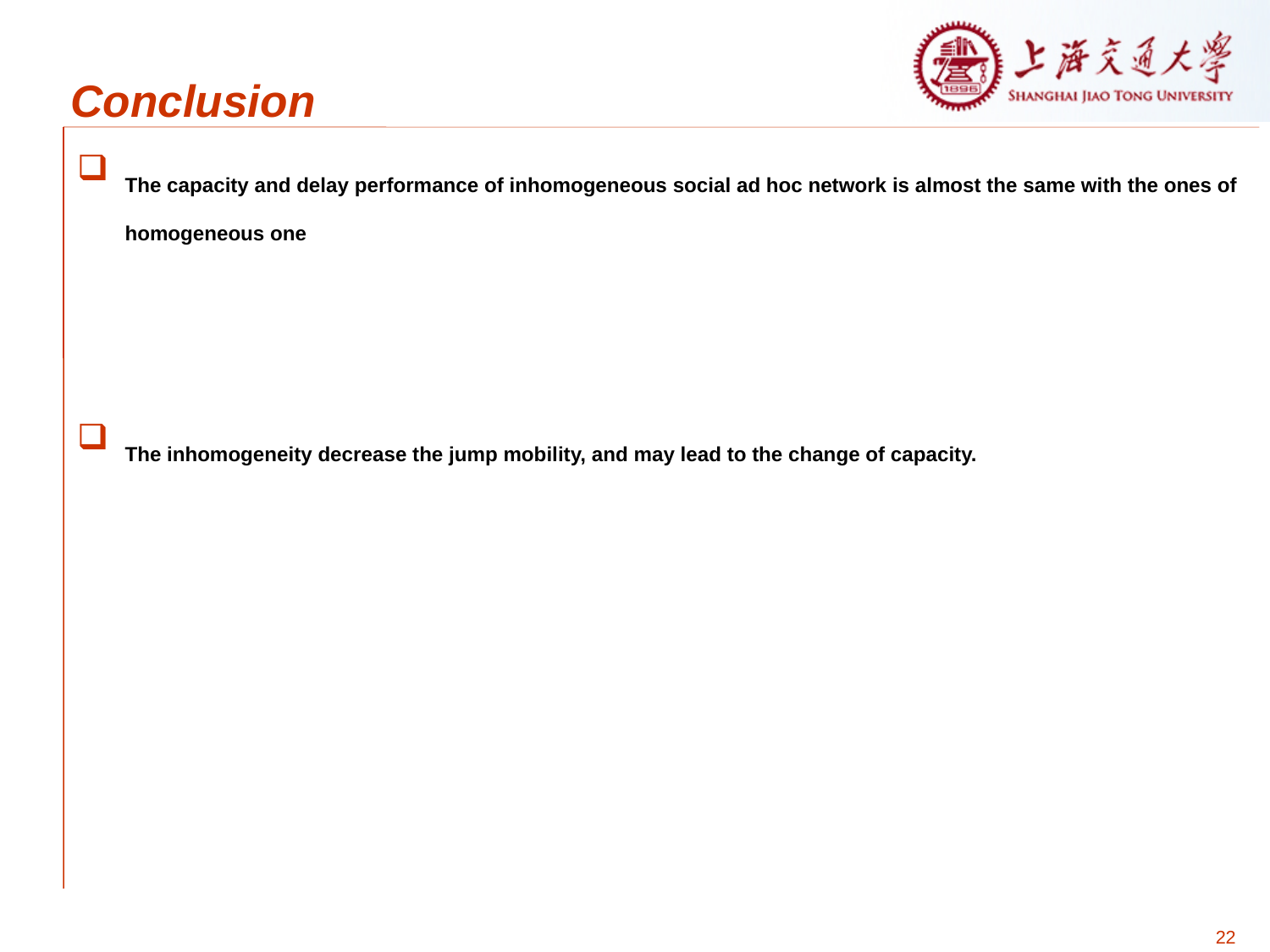

Conclusion
The capacity and delay performance of inhomogeneous social ad hoc network is almost the same with the ones of homogeneous one

The inhomogeneity decrease the jump mobility, and may lead to the change of capacity.

22